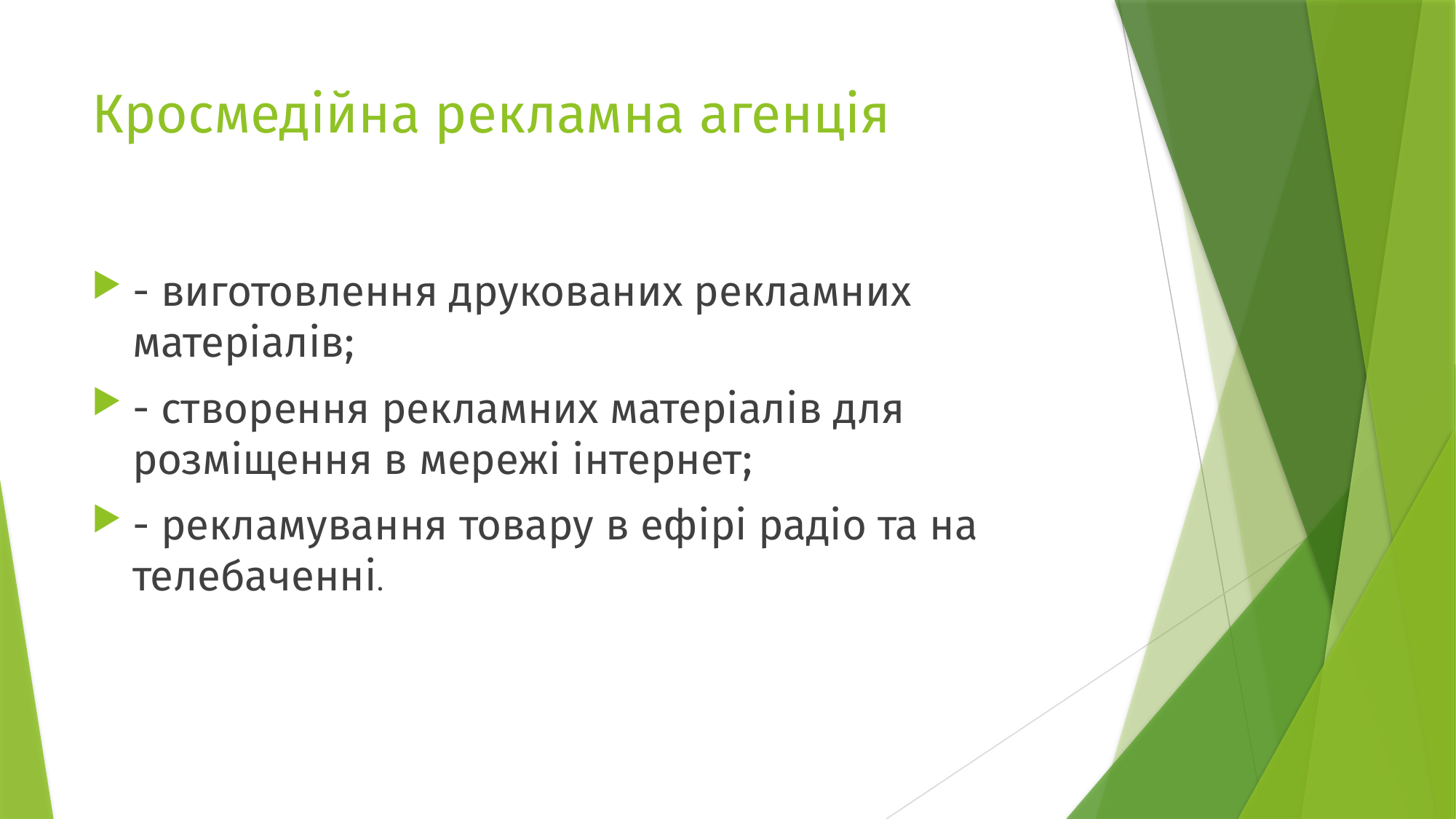

# Кросмедійна рекламна агенція
- виготовлення друкованих рекламних матеріалів;
- створення рекламних матеріалів для розміщення в мережі інтернет;
- рекламування товару в ефірі радіо та на телебаченні.